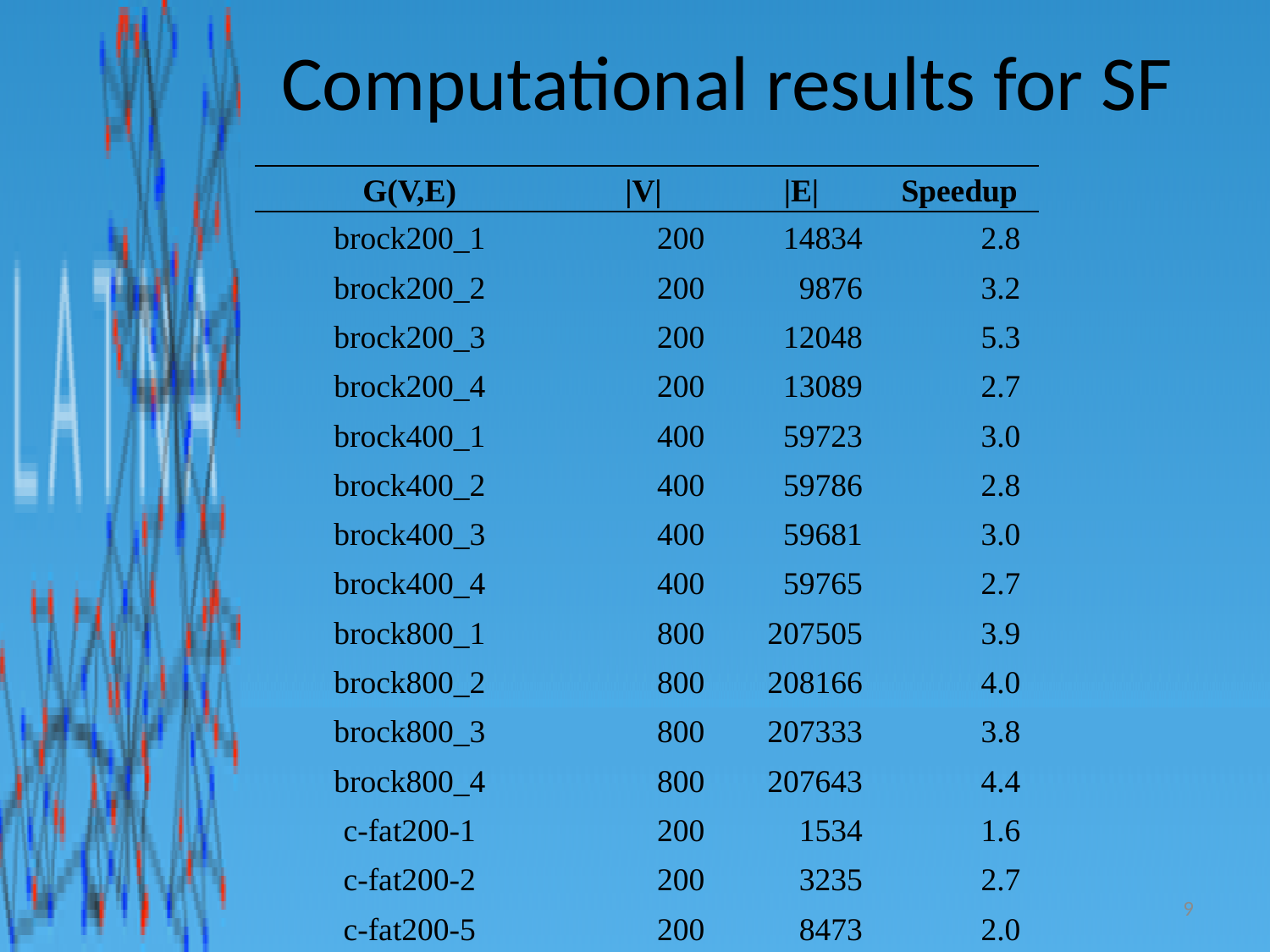

# Computational results for SF
| G(V,E) | |V| | |E| | Speedup |
| --- | --- | --- | --- |
| brock200\_1 | 200 | 14834 | 2.8 |
| brock200\_2 | 200 | 9876 | 3.2 |
| brock200\_3 | 200 | 12048 | 5.3 |
| brock200\_4 | 200 | 13089 | 2.7 |
| brock400\_1 | 400 | 59723 | 3.0 |
| brock400\_2 | 400 | 59786 | 2.8 |
| brock400\_3 | 400 | 59681 | 3.0 |
| brock400\_4 | 400 | 59765 | 2.7 |
| brock800\_1 | 800 | 207505 | 3.9 |
| brock800\_2 | 800 | 208166 | 4.0 |
| brock800\_3 | 800 | 207333 | 3.8 |
| brock800\_4 | 800 | 207643 | 4.4 |
| c-fat200-1 | 200 | 1534 | 1.6 |
| c-fat200-2 | 200 | 3235 | 2.7 |
| c-fat200-5 | 200 | 8473 | 2.0 |
9